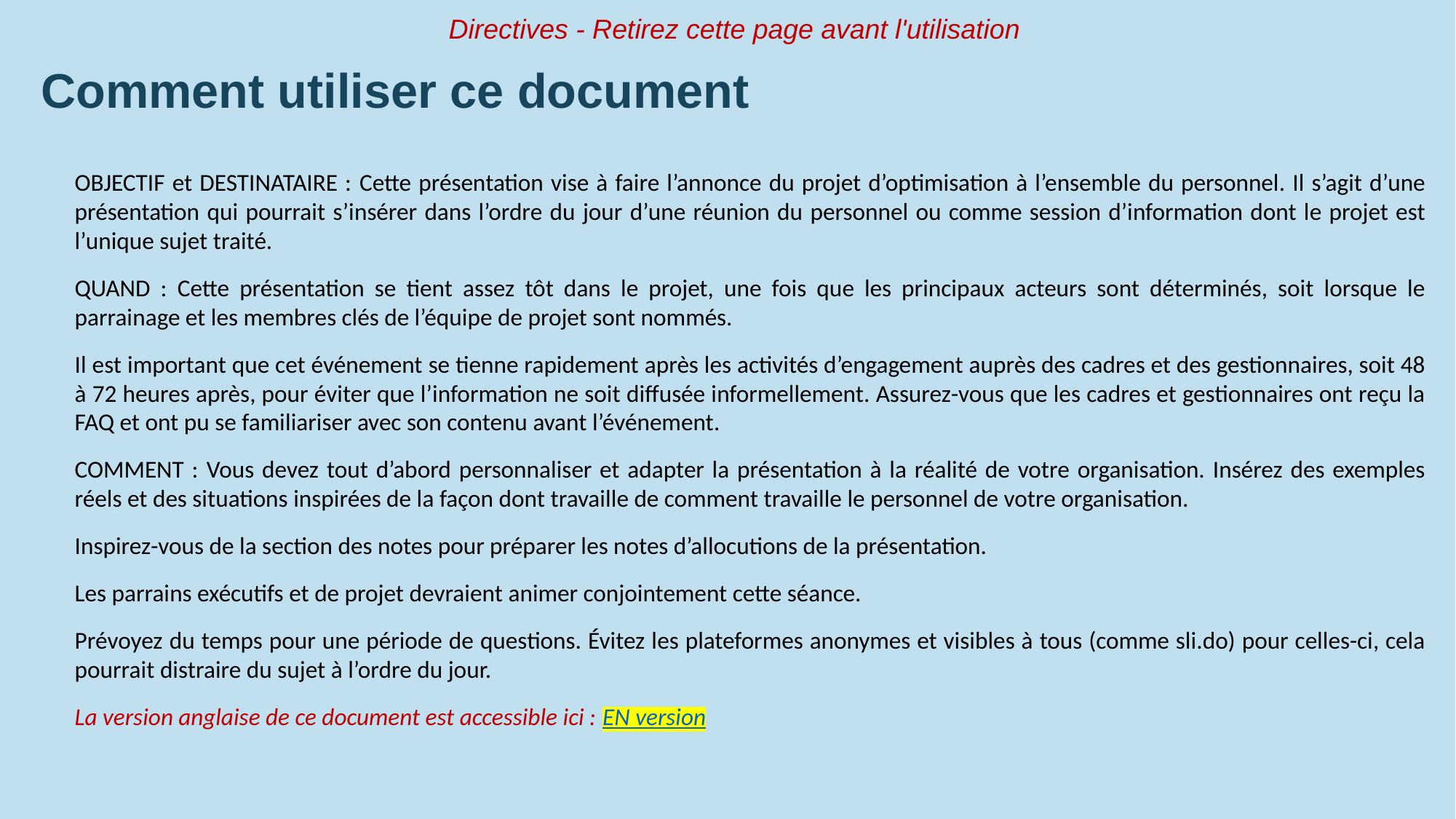

Directives - Retirez cette page avant l'utilisation
Comment utiliser ce document
OBJECTIF et DESTINATAIRE : Cette présentation vise à faire l’annonce du projet d’optimisation à l’ensemble du personnel. Il s’agit d’une présentation qui pourrait s’insérer dans l’ordre du jour d’une réunion du personnel ou comme session d’information dont le projet est l’unique sujet traité.
QUAND : Cette présentation se tient assez tôt dans le projet, une fois que les principaux acteurs sont déterminés, soit lorsque le parrainage et les membres clés de l’équipe de projet sont nommés.
Il est important que cet événement se tienne rapidement après les activités d’engagement auprès des cadres et des gestionnaires, soit 48 à 72 heures après, pour éviter que l’information ne soit diffusée informellement. Assurez-vous que les cadres et gestionnaires ont reçu la FAQ et ont pu se familiariser avec son contenu avant l’événement.
COMMENT : Vous devez tout d’abord personnaliser et adapter la présentation à la réalité de votre organisation. Insérez des exemples réels et des situations inspirées de la façon dont travaille de comment travaille le personnel de votre organisation.
Inspirez-vous de la section des notes pour préparer les notes d’allocutions de la présentation.
Les parrains exécutifs et de projet devraient animer conjointement cette séance.
Prévoyez du temps pour une période de questions. Évitez les plateformes anonymes et visibles à tous (comme sli.do) pour celles-ci, cela pourrait distraire du sujet à l’ordre du jour.
La version anglaise de ce document est accessible ici : EN version